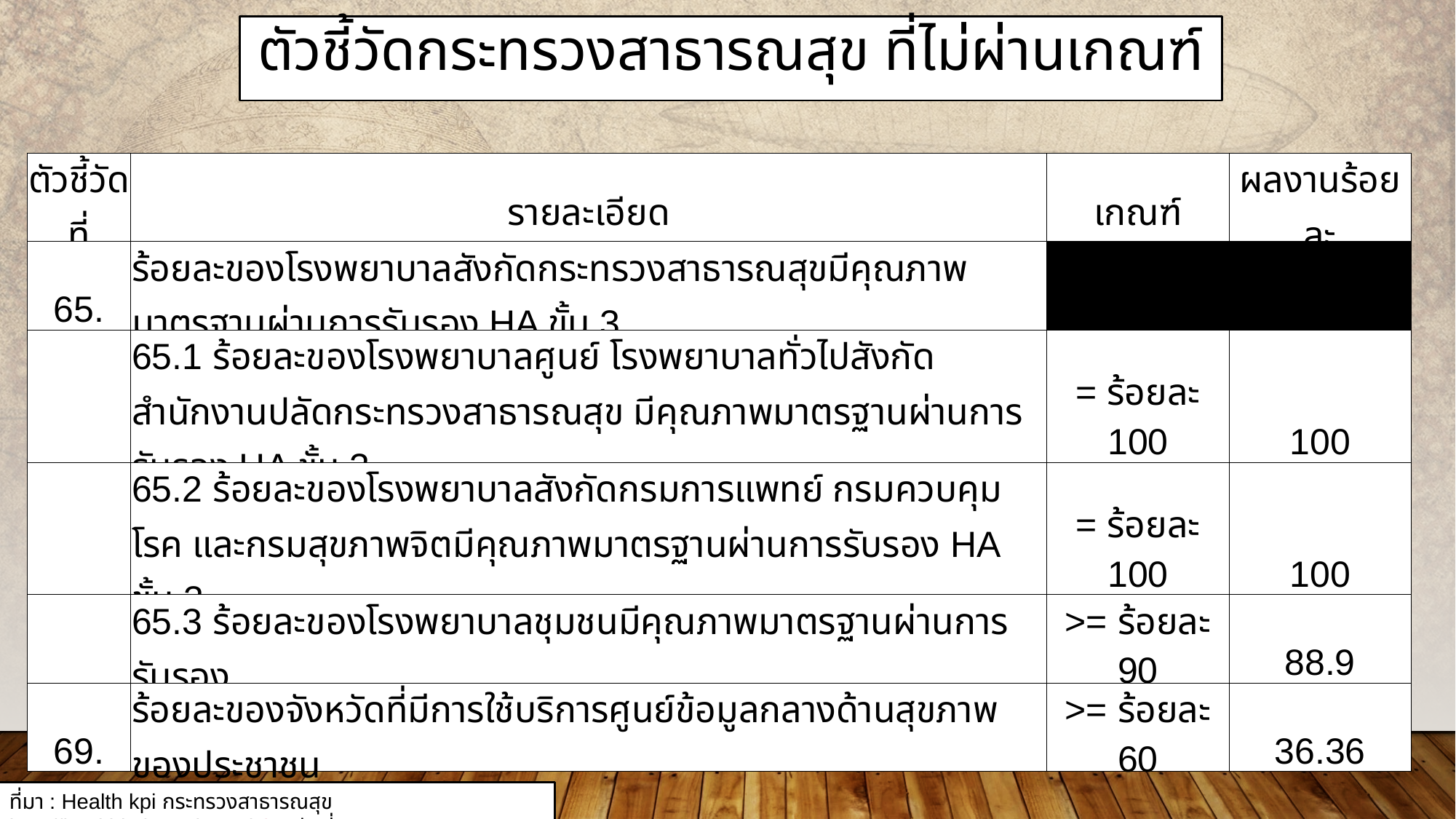

ตัวชี้วัดกระทรวงสาธารณสุข ที่ไม่ผ่านเกณฑ์
| ตัวชี้วัดที่ | รายละเอียด | เกณฑ์ | ผลงานร้อยละ |
| --- | --- | --- | --- |
| 65. | ร้อยละของโรงพยาบาลสังกัดกระทรวงสาธารณสุขมีคุณภาพมาตรฐานผ่านการรับรอง HA ขั้น 3 |  |  |
|  | 65.1 ร้อยละของโรงพยาบาลศูนย์ โรงพยาบาลทั่วไปสังกัดสำนักงานปลัดกระทรวงสาธารณสุข มีคุณภาพมาตรฐานผ่านการรับรอง HA ขั้น 3 | = ร้อยละ 100 | 100 |
|  | 65.2 ร้อยละของโรงพยาบาลสังกัดกรมการแพทย์ กรมควบคุมโรค และกรมสุขภาพจิตมีคุณภาพมาตรฐานผ่านการรับรอง HA ขั้น 3 | = ร้อยละ 100 | 100 |
|  | 65.3 ร้อยละของโรงพยาบาลชุมชนมีคุณภาพมาตรฐานผ่านการรับรอง | >= ร้อยละ 90 | 88.9 |
| 69. | ร้อยละของจังหวัดที่มีการใช้บริการศูนย์ข้อมูลกลางด้านสุขภาพของประชาชน | >= ร้อยละ 60 | 36.36 |
ที่มา : Health kpi กระทรวงสาธารณสุข  http://healthkpi.moph.go.th/ ณ วันที่ 13 สิงหาคม 2565